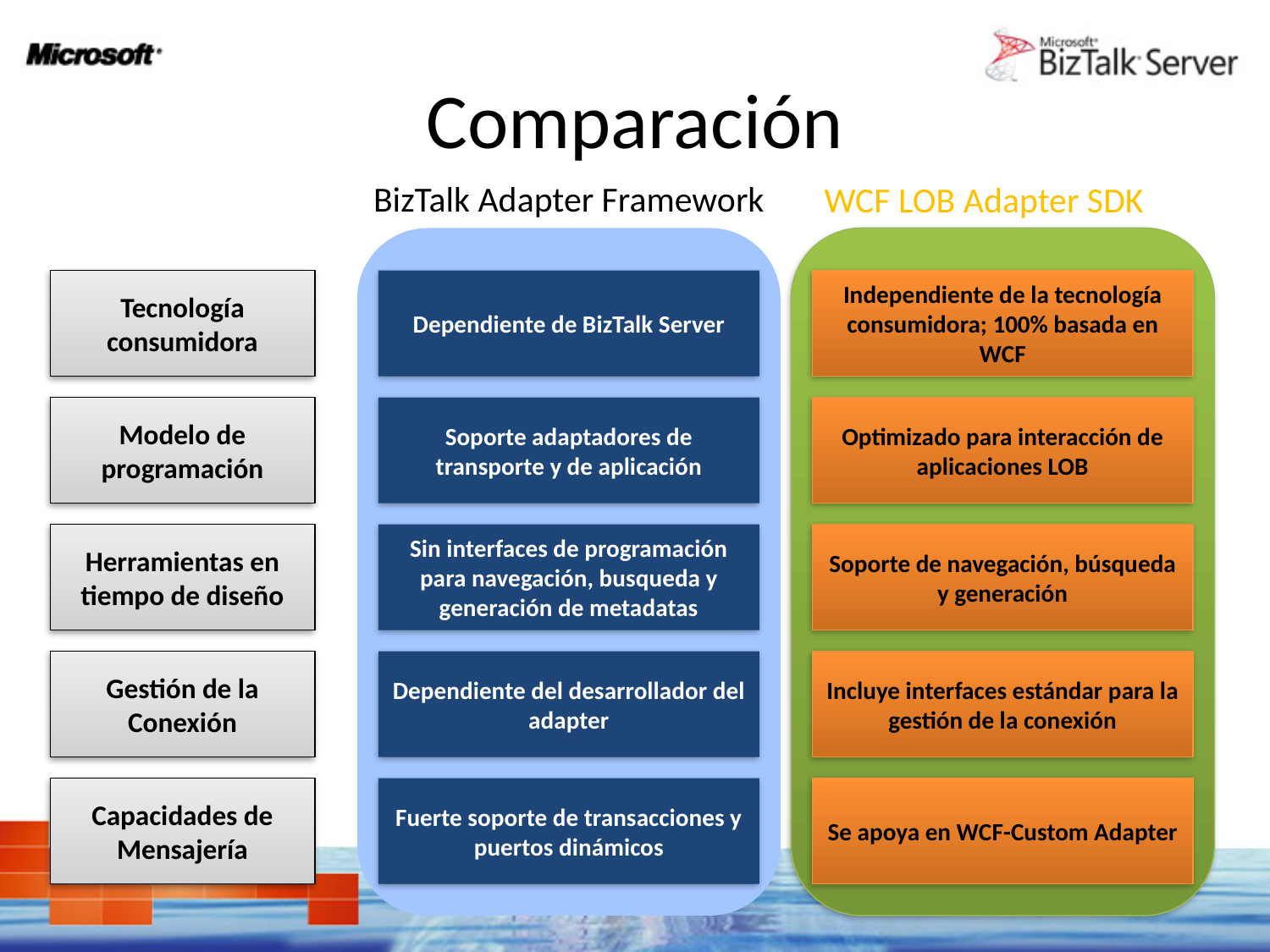

# Comparación
BizTalk Adapter Framework
WCF LOB Adapter SDK

Tecnología consumidora
Dependiente de BizTalk Server
Independiente de la tecnología consumidora; 100% basada en WCF
Modelo de programación
Soporte adaptadores de transporte y de aplicación
Optimizado para interacción de aplicaciones LOB
Herramientas en tiempo de diseño
Sin interfaces de programación para navegación, busqueda y generación de metadatas
Soporte de navegación, búsqueda y generación
Gestión de la
Conexión
Dependiente del desarrollador del adapter
Incluye interfaces estándar para la gestión de la conexión
Capacidades de Mensajería
Fuerte soporte de transacciones y puertos dinámicos
Se apoya en WCF-Custom Adapter